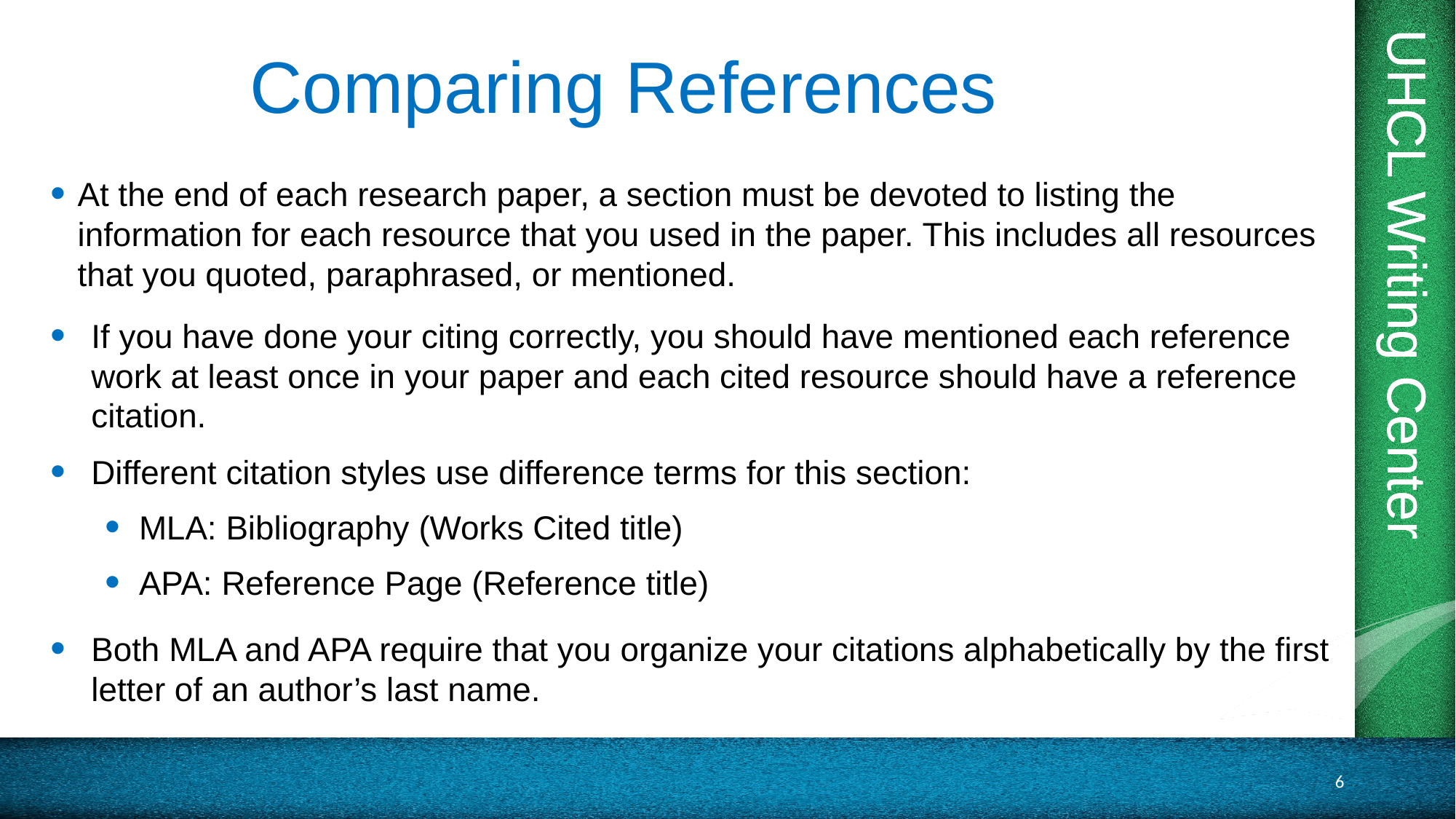

# Comparing References
At the end of each research paper, a section must be devoted to listing the information for each resource that you used in the paper. This includes all resources that you quoted, paraphrased, or mentioned.
If you have done your citing correctly, you should have mentioned each reference work at least once in your paper and each cited resource should have a reference citation.
Different citation styles use difference terms for this section:
MLA: Bibliography (Works Cited title)
APA: Reference Page (Reference title)
Both MLA and APA require that you organize your citations alphabetically by the first letter of an author’s last name.
6